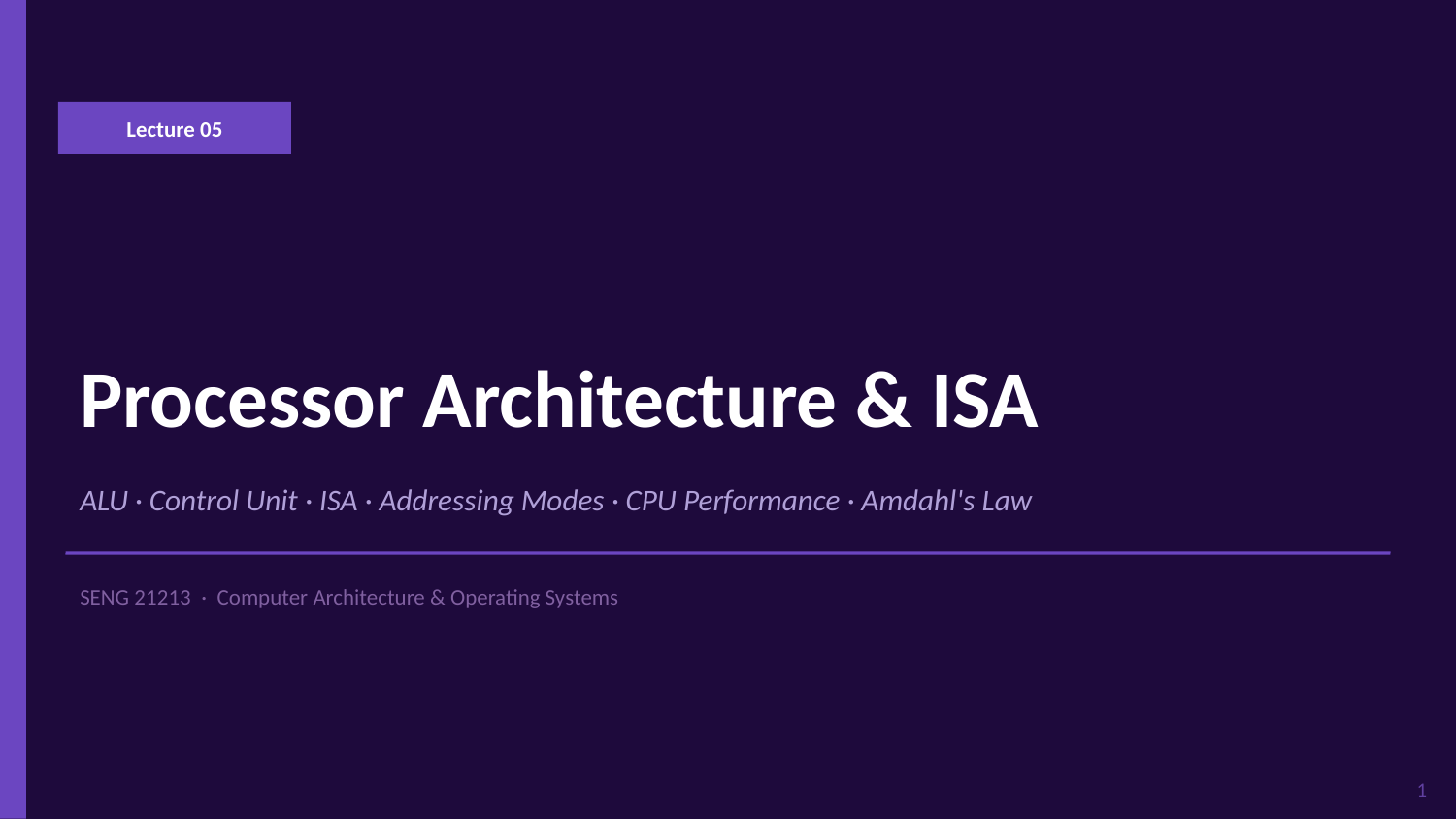

Lecture 05
Processor Architecture & ISA
ALU · Control Unit · ISA · Addressing Modes · CPU Performance · Amdahl's Law

SENG 21213  ·  Computer Architecture & Operating Systems
1